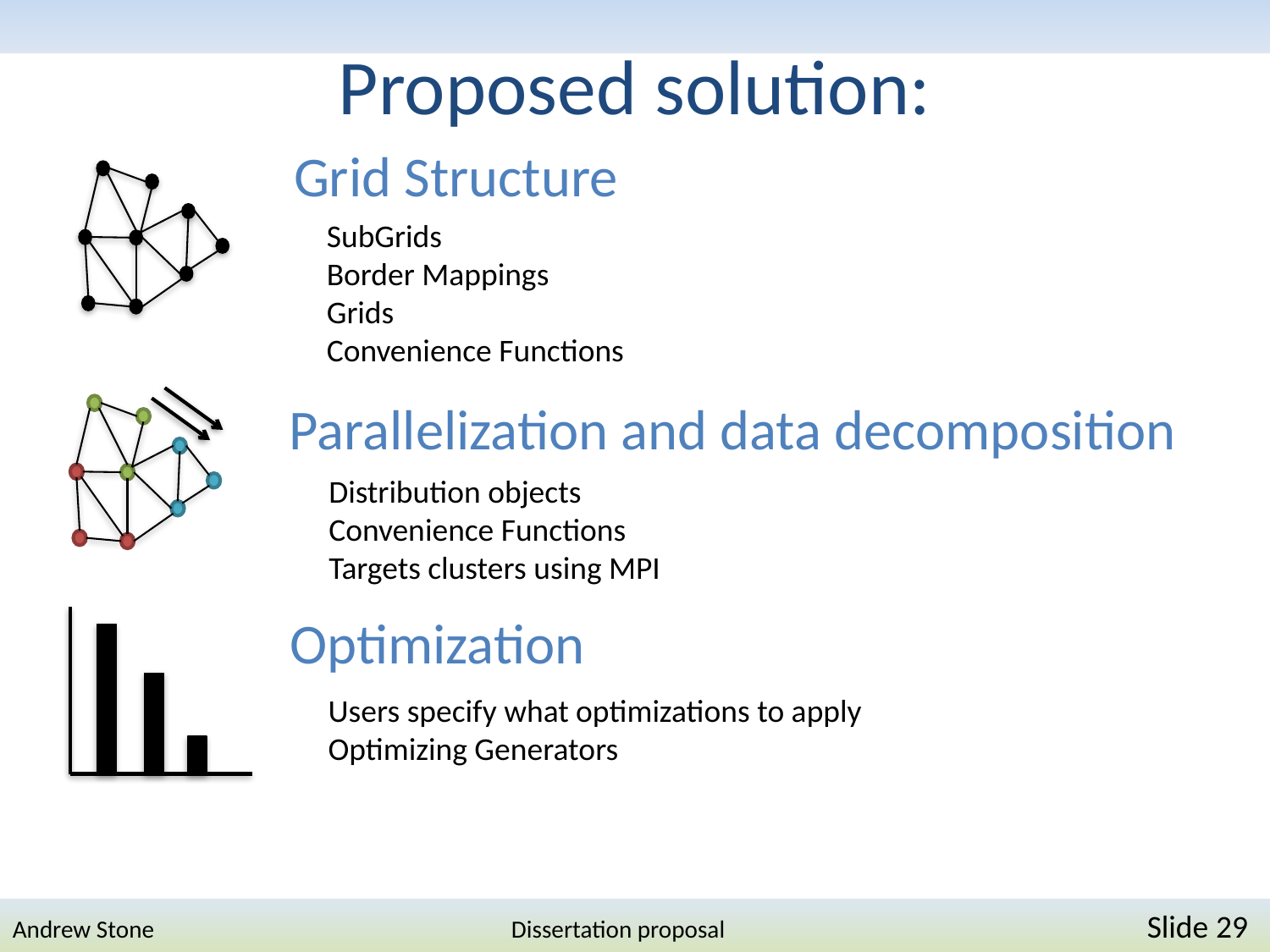

# Proposed solution:
Grid Structure

SubGrids
Border Mappings
Grids
Convenience Functions
Parallelization and data decomposition

Distribution objects
Convenience Functions
Targets clusters using MPI
Optimization

Users specify what optimizations to apply
Optimizing Generators
Andrew Stone                                                                 Dissertation proposal	Slide 29